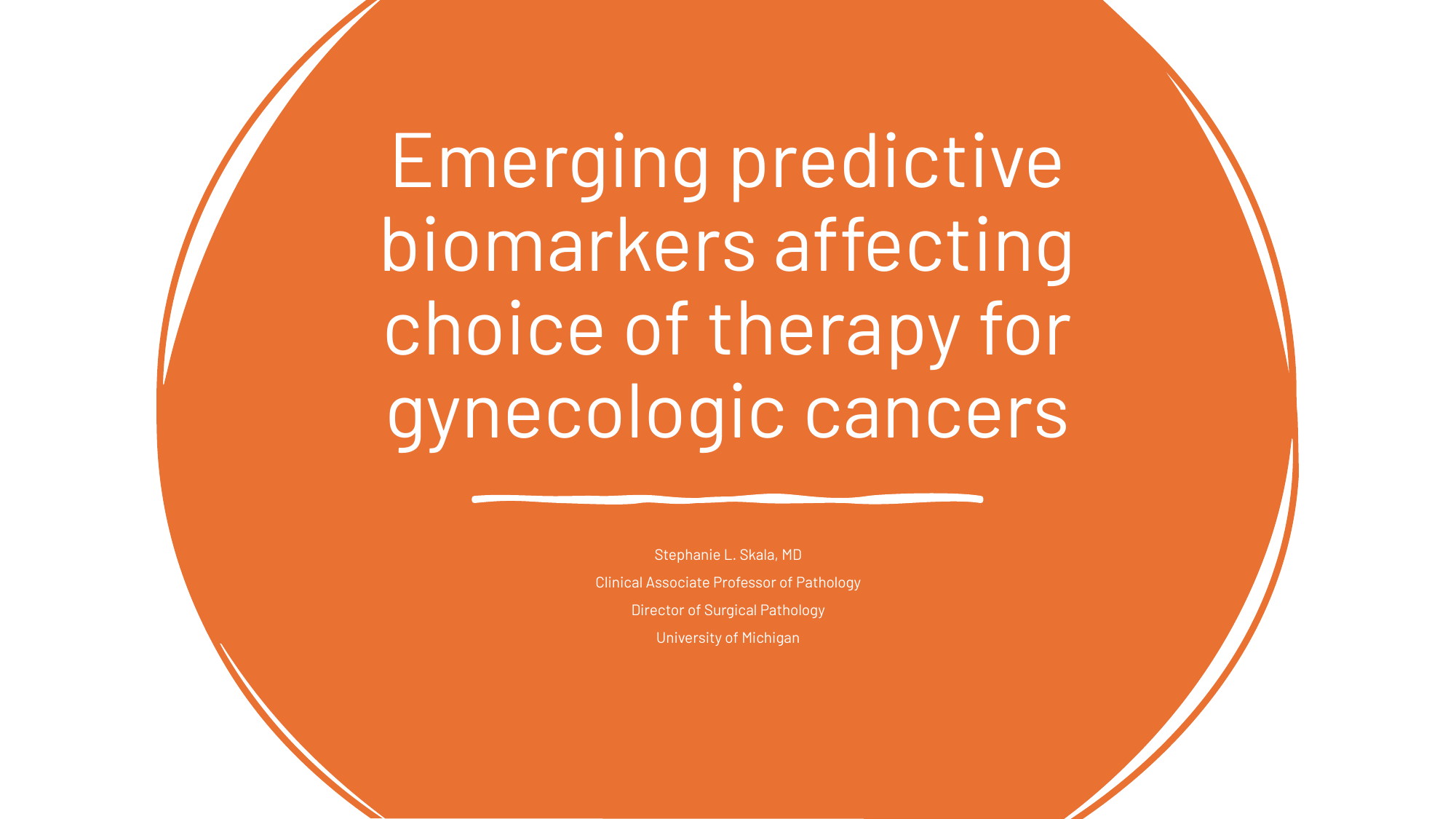

# Emerging predictive biomarkers affecting choice of therapy for gynecologic cancers

Stephanie L. Skala, MD
Clinical Associate Professor of Pathology
Director of Surgical Pathology
University of Michigan